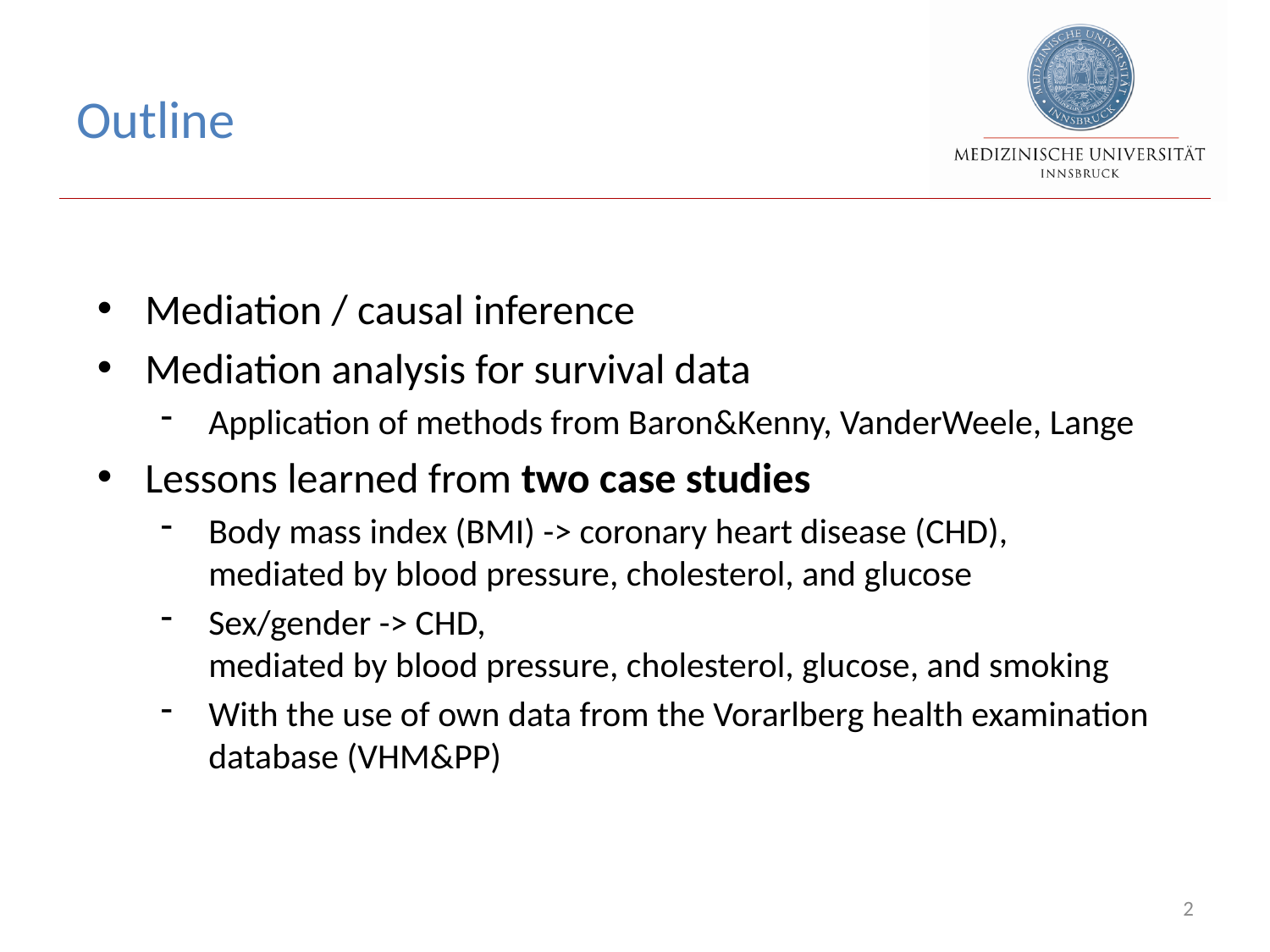

# Outline

Mediation / causal inference
Mediation analysis for survival data
Application of methods from Baron&Kenny, VanderWeele, Lange
Lessons learned from two case studies
Body mass index (BMI) -> coronary heart disease (CHD),
mediated by blood pressure, cholesterol, and glucose
Sex/gender -> CHD,
mediated by blood pressure, cholesterol, glucose, and smoking
With the use of own data from the Vorarlberg health examination database (VHM&PP)

2